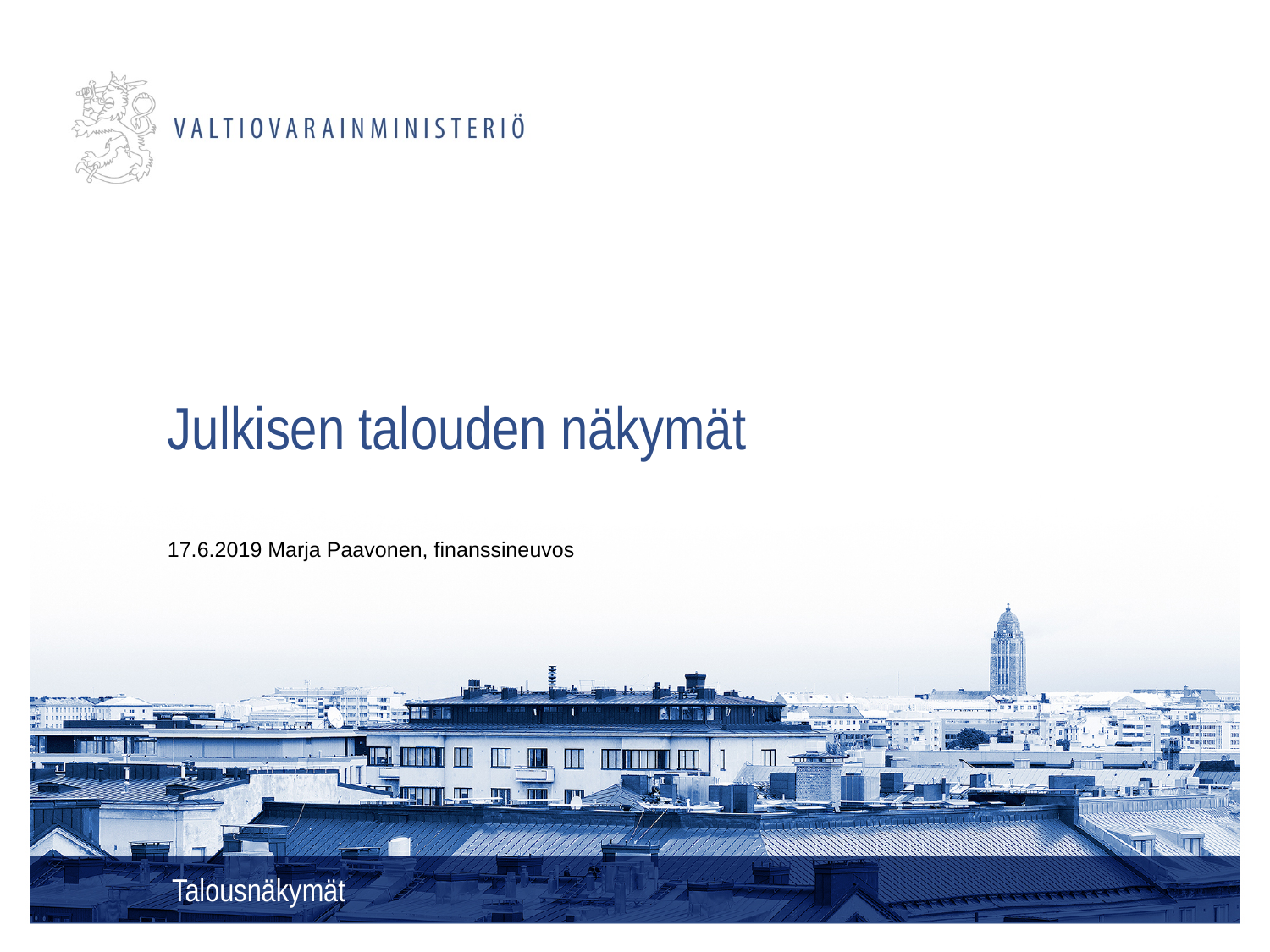

# Julkisen talouden näkymät
17.6.2019 Marja Paavonen, finanssineuvos
Talousnäkymät